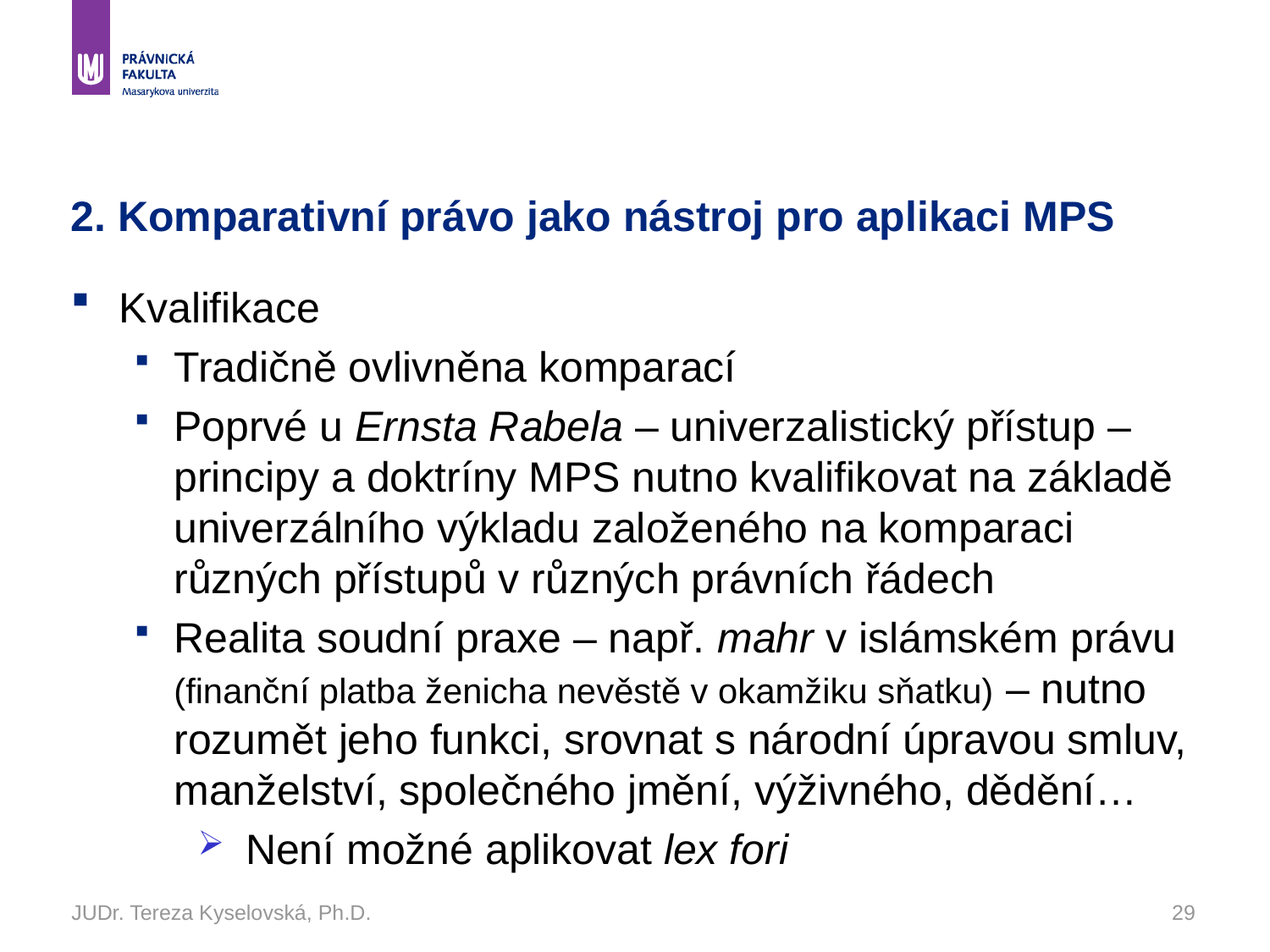

# 2. Komparativní právo jako nástroj pro aplikaci MPS
Kvalifikace
Tradičně ovlivněna komparací
Poprvé u Ernsta Rabela – univerzalistický přístup – principy a doktríny MPS nutno kvalifikovat na základě univerzálního výkladu založeného na komparaci různých přístupů v různých právních řádech
Realita soudní praxe – např. mahr v islámském právu (finanční platba ženicha nevěstě v okamžiku sňatku) – nutno rozumět jeho funkci, srovnat s národní úpravou smluv, manželství, společného jmění, výživného, dědění…
Není možné aplikovat lex fori
JUDr. Tereza Kyselovská, Ph.D.
29